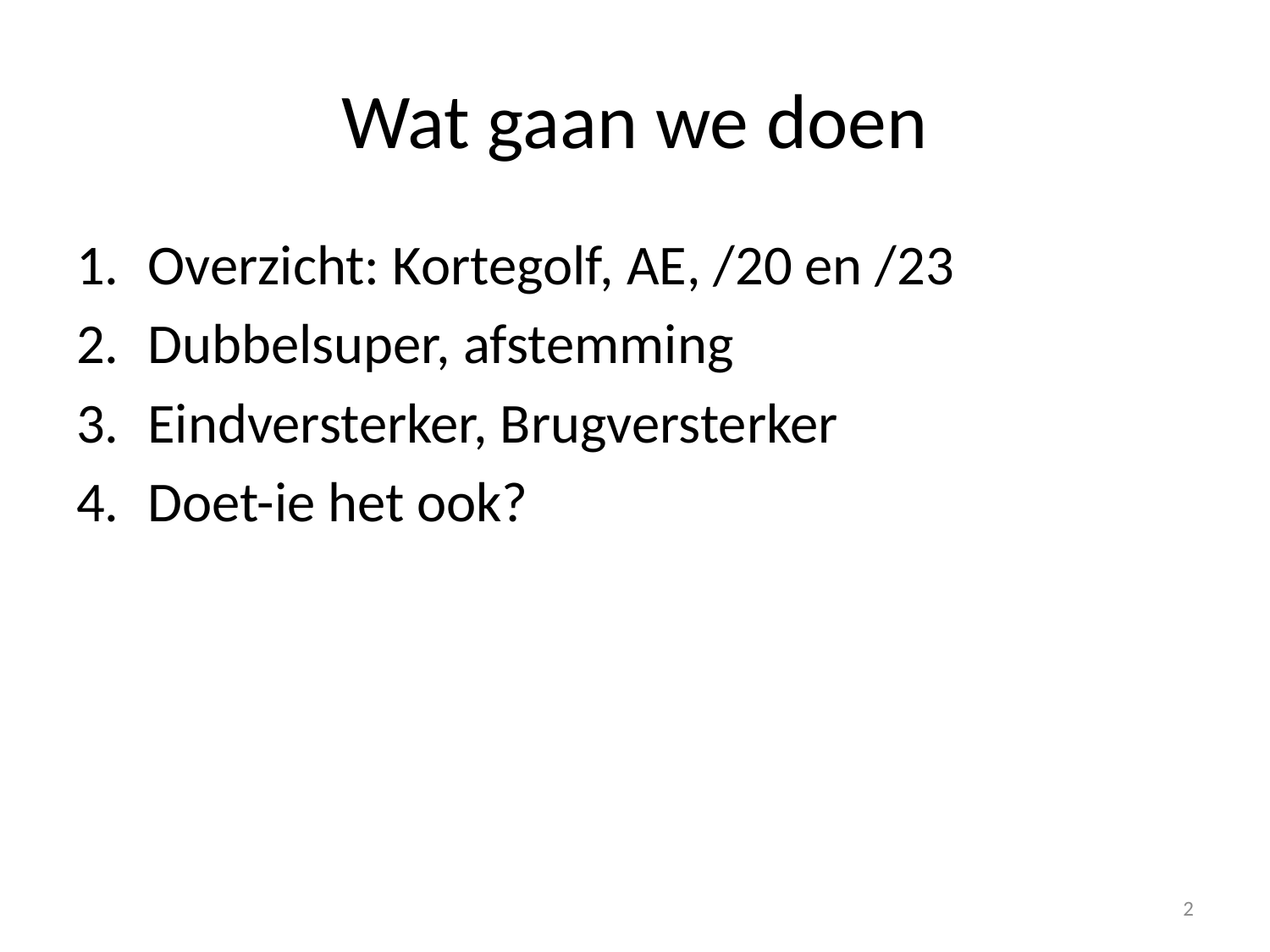

# Wat gaan we doen
Overzicht: Kortegolf, AE, /20 en /23
Dubbelsuper, afstemming
Eindversterker, Brugversterker
Doet-ie het ook?
2